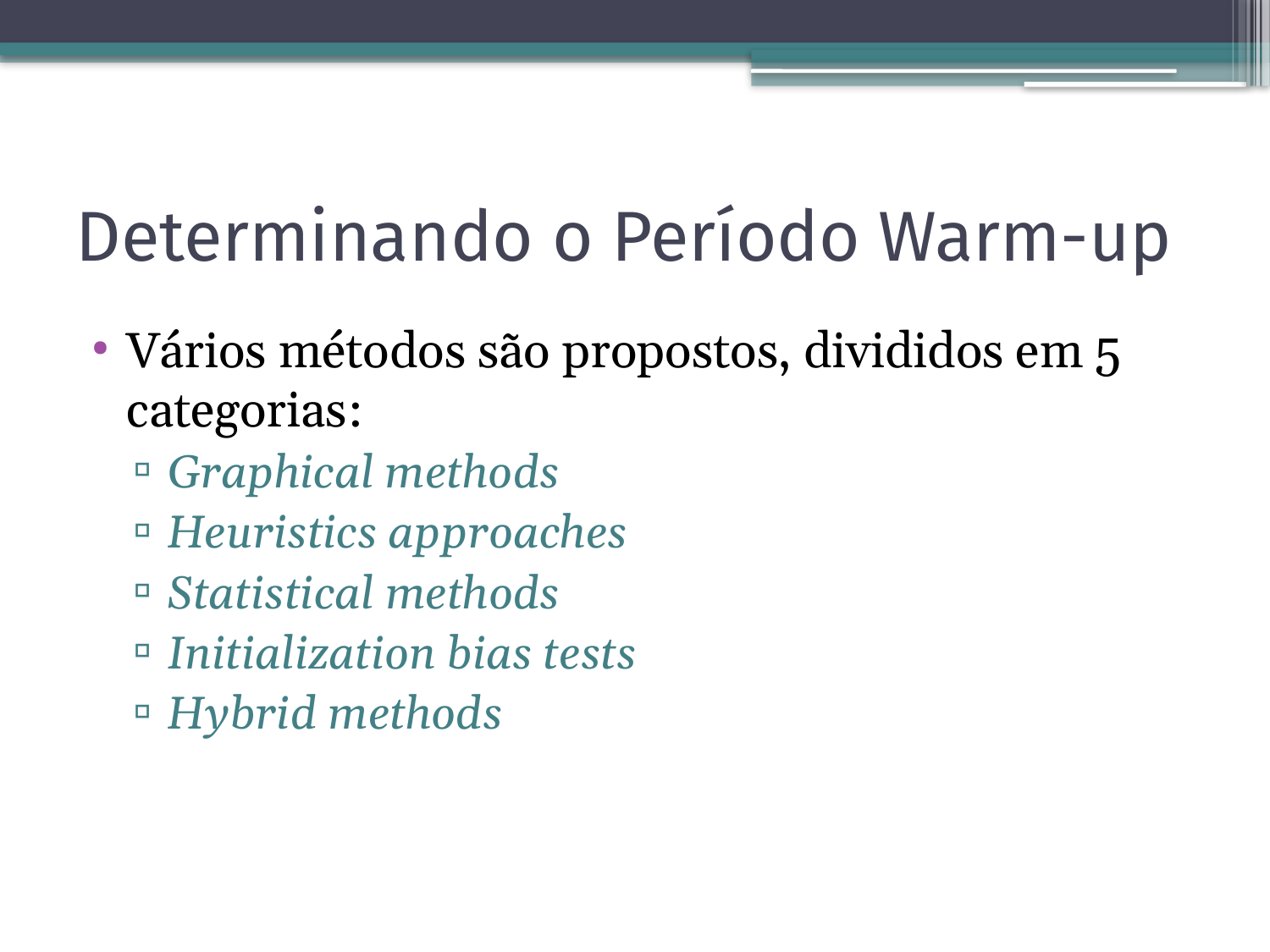

# Determinando o Período Warm-up
Vários métodos são propostos, divididos em 5 categorias:
Graphical methods
Heuristics approaches
Statistical methods
Initialization bias tests
Hybrid methods